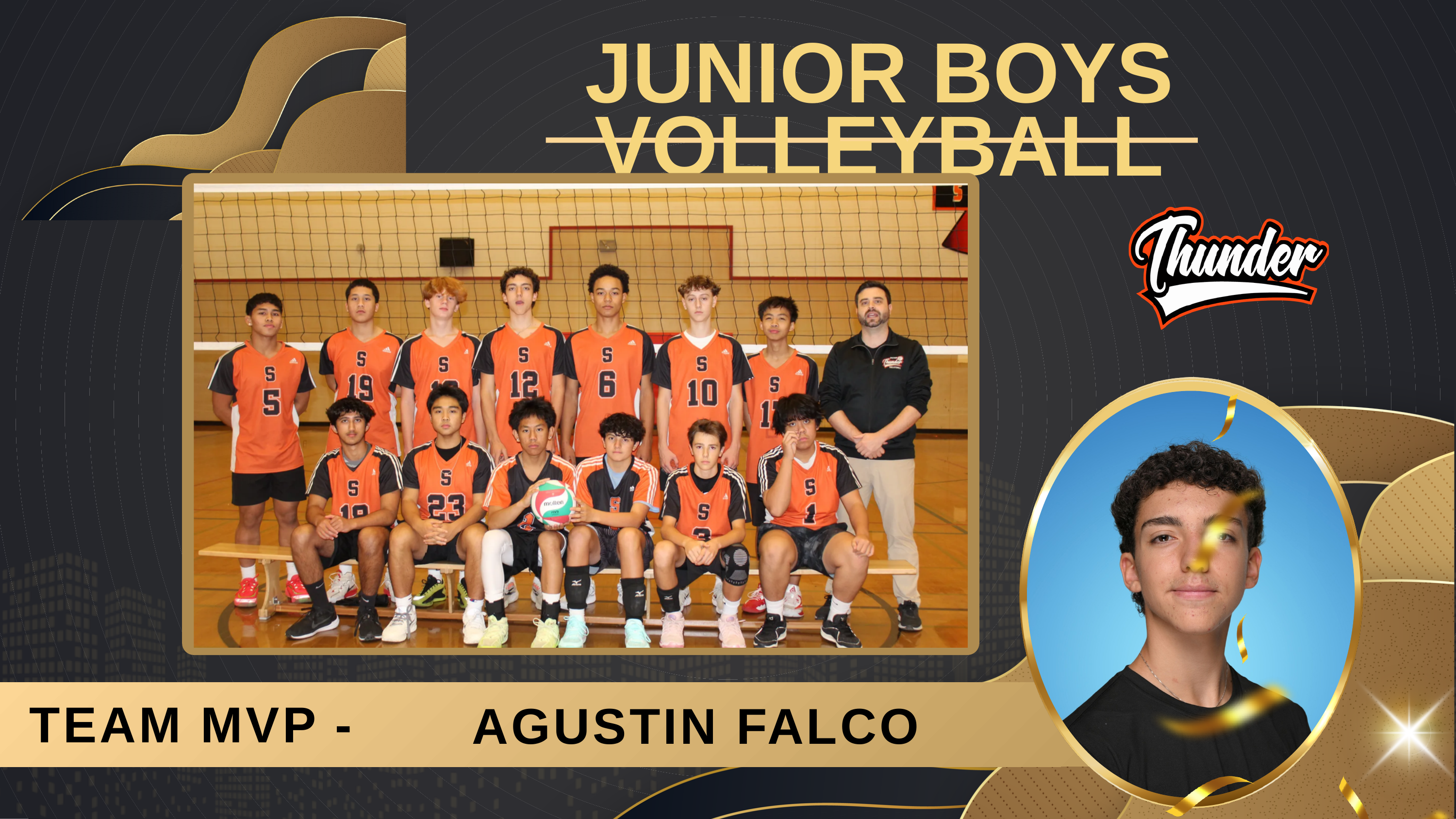

JUNIOR BOYS VOLLEYBALL

AGUSTIN FALCO

TEAM MVP -